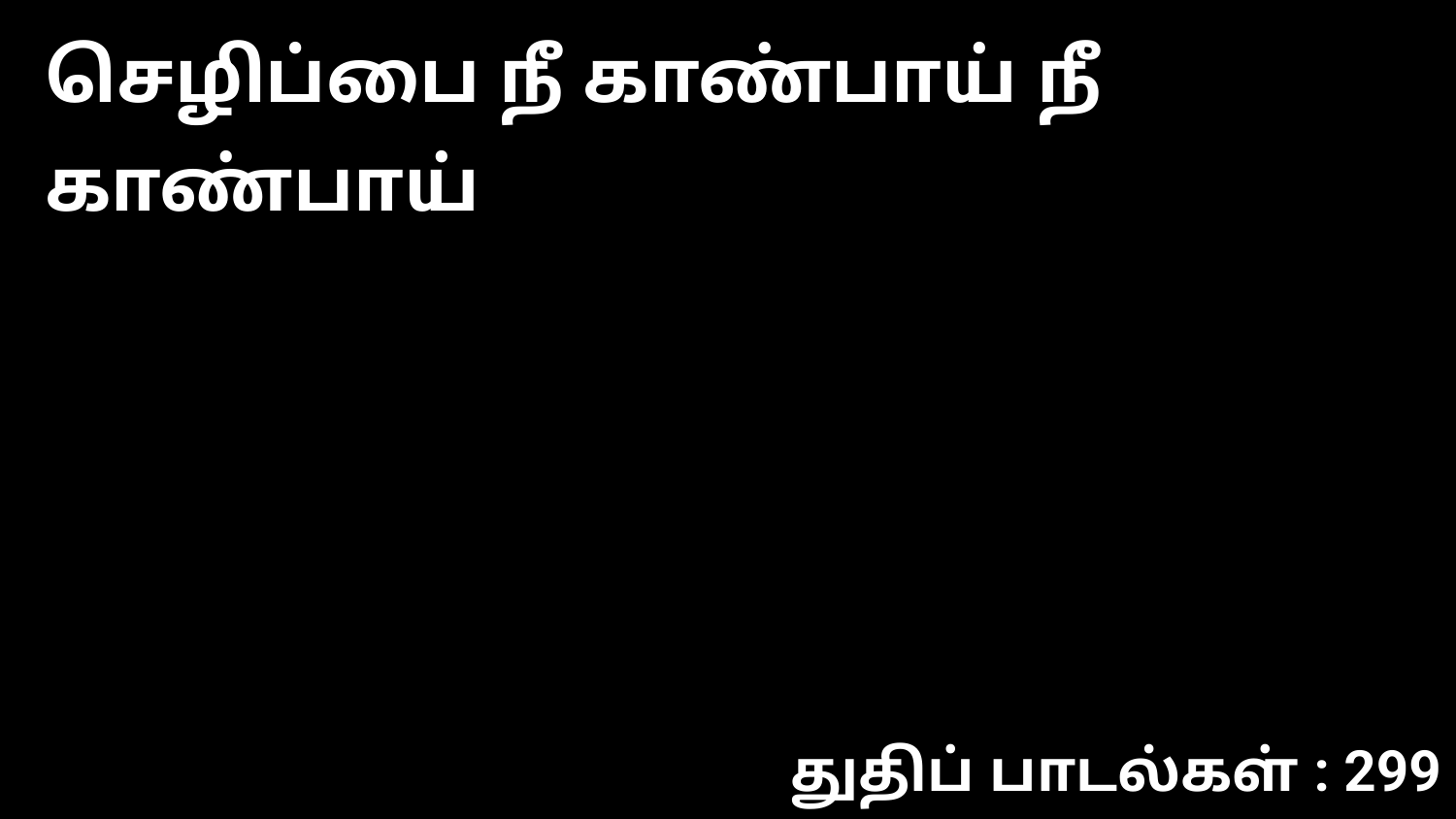

செழிப்பை நீ காண்பாய் நீ காண்பாய்
துதிப் பாடல்கள் : 299